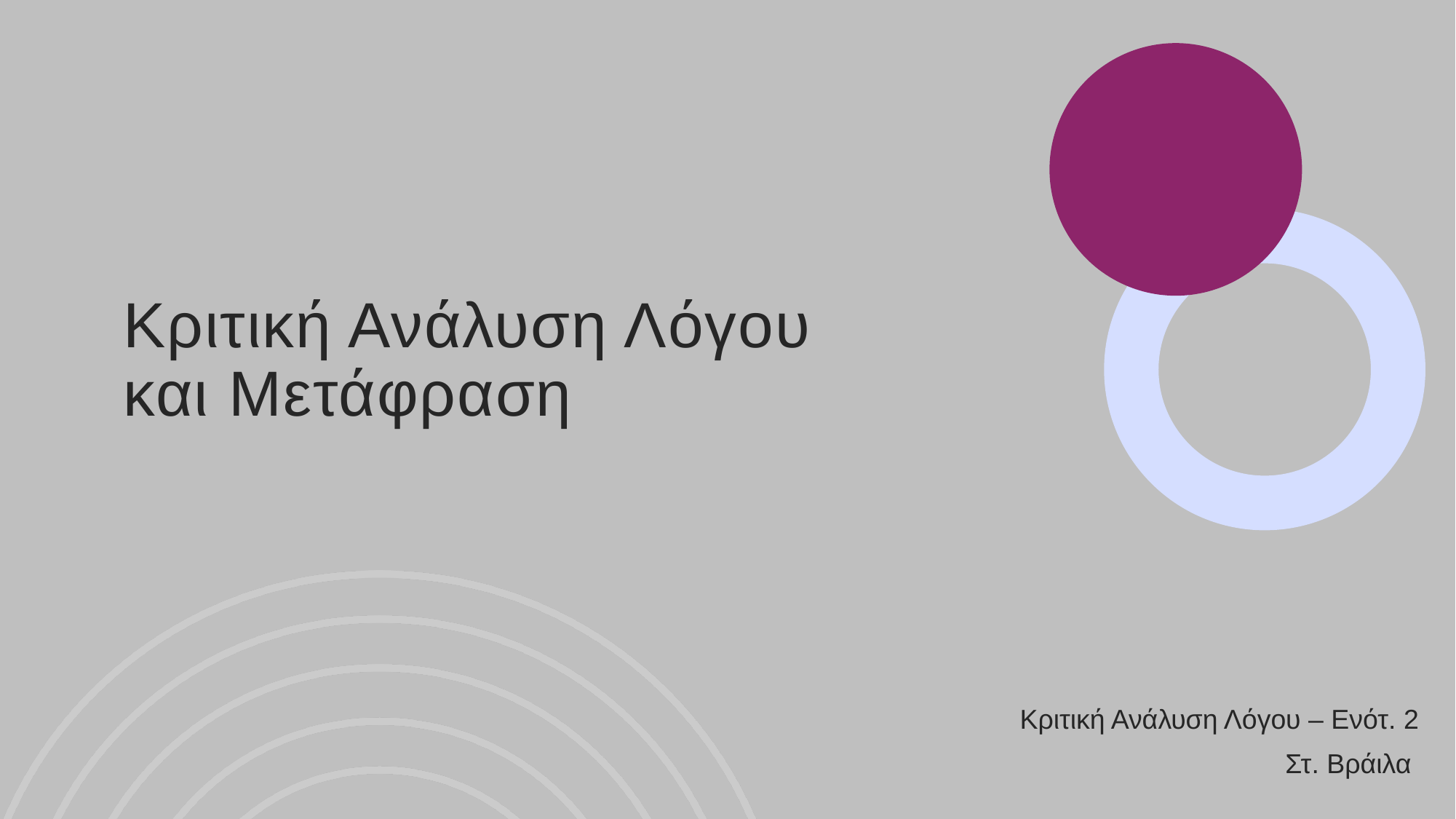

Κριτική Ανάλυση Λόγου
και Μετάφραση
Κριτική Ανάλυση Λόγου – Ενότ. 2
Στ. Βράιλα